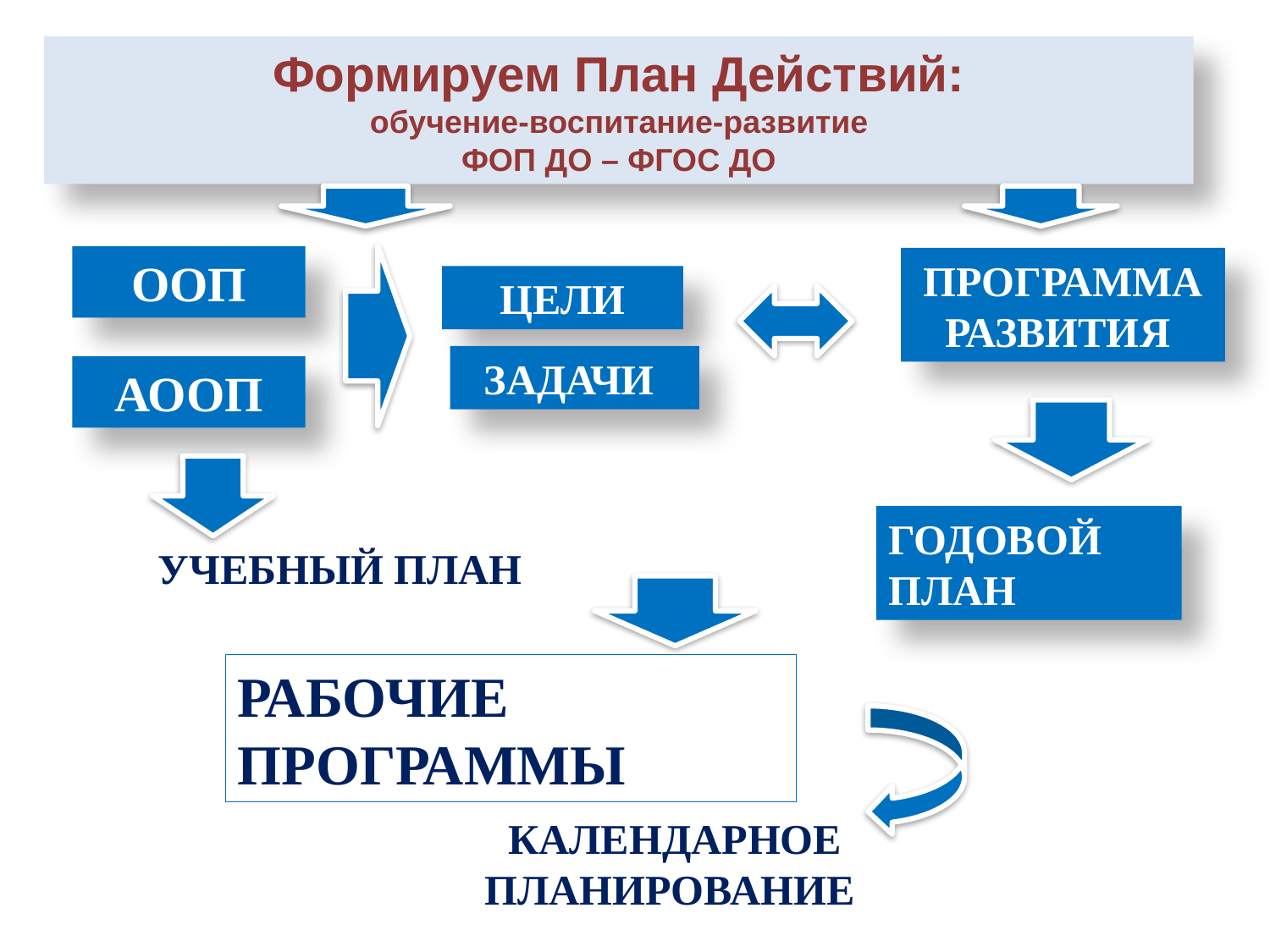

Формируем План Действий:
обучение-воспитание-развитие
ФОП ДО – ФГОС ДО

ООП

ПРОГРАММА РАЗВИТИЯ
ЦЕЛИ

ЗАДАЧИ
АООП

ГОДОВОЙ ПЛАН
УЧЕБНЫЙ ПЛАН

РАБОЧИЕ ПРОГРАММЫ

КАЛЕНДАРНОЕ ПЛАНИРОВАНИЕ